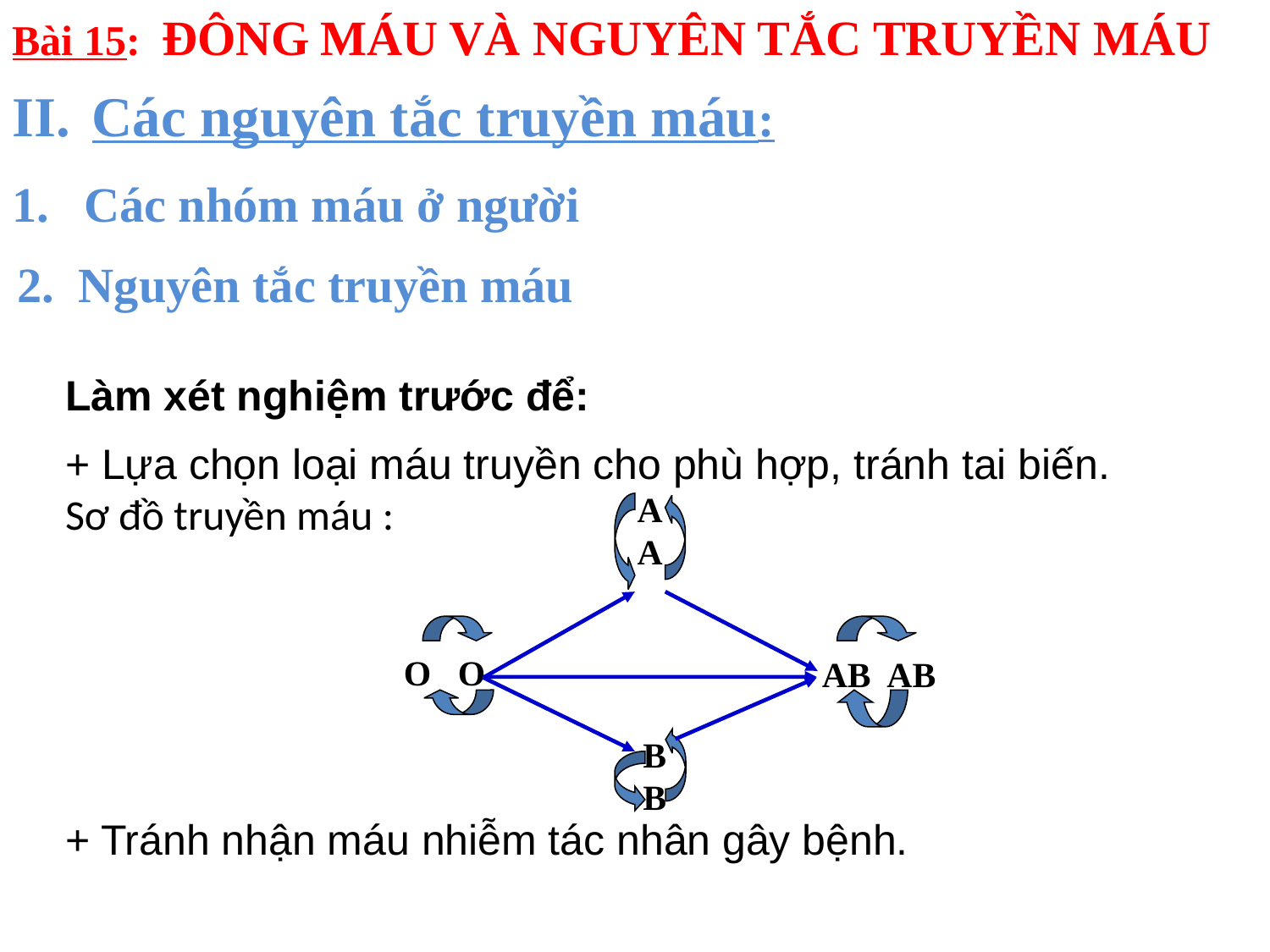

Bài 15:  ĐÔNG MÁU VÀ NGUYÊN TẮC TRUYỀN MÁU
Các nguyên tắc truyền máu:
Các nhóm máu ở người
2.  Nguyên tắc truyền máu
Làm xét nghiệm trước để:
+ Lựa chọn loại máu truyền cho phù hợp, tránh tai biến.
Sơ đồ truyền máu :

+ Tránh nhận máu nhiễm tác nhân gây bệnh.
AA

 O   O
AB  AB

BB